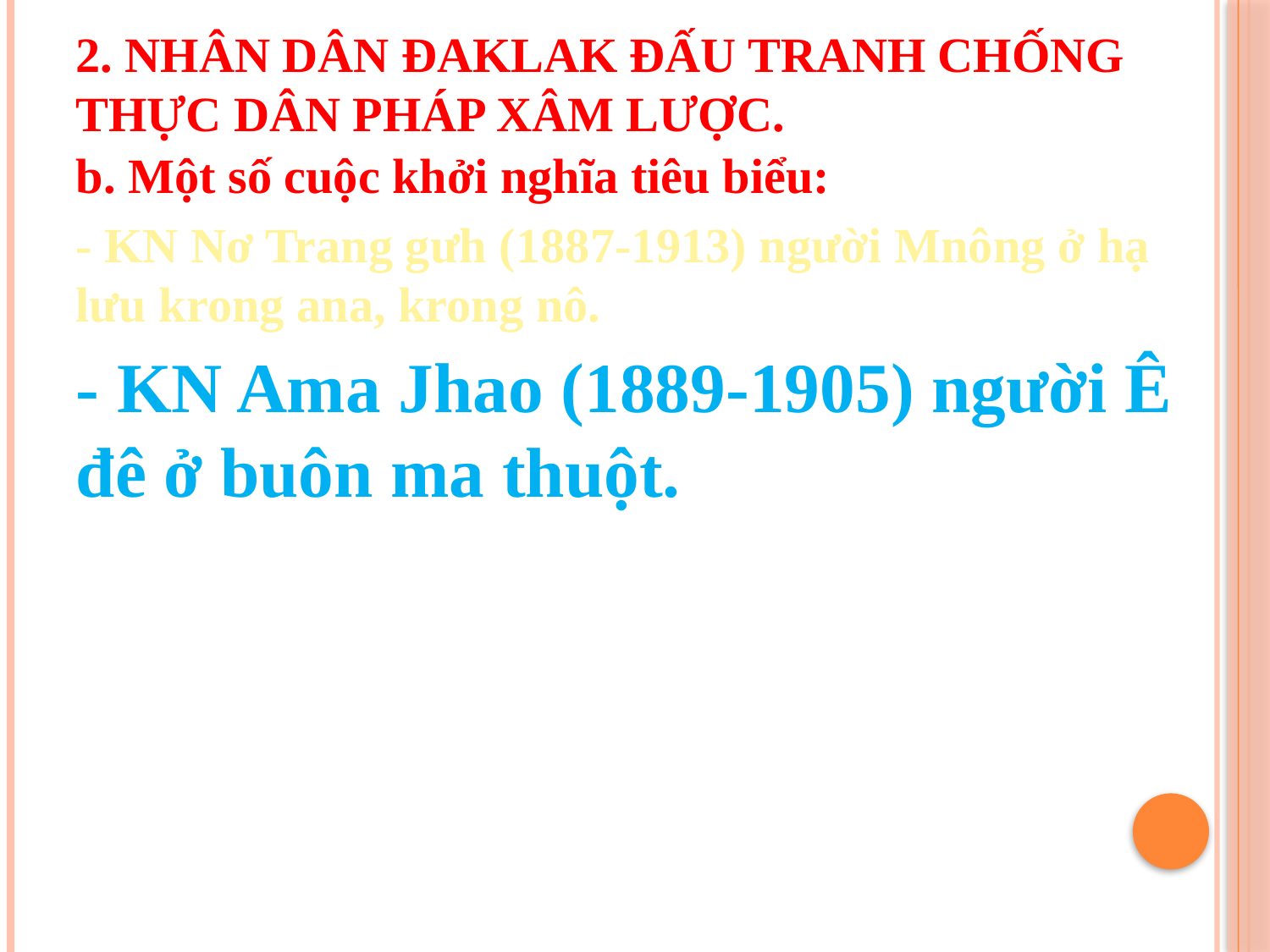

# 2. nhân dân đaklak đấu tranh chống thực dân Pháp xâm lược.
b. Một số cuộc khởi nghĩa tiêu biểu:
- KN Nơ Trang gưh (1887-1913) người Mnông ở hạ lưu krong ana, krong nô.
- KN Ama Jhao (1889-1905) người Ê đê ở buôn ma thuột.